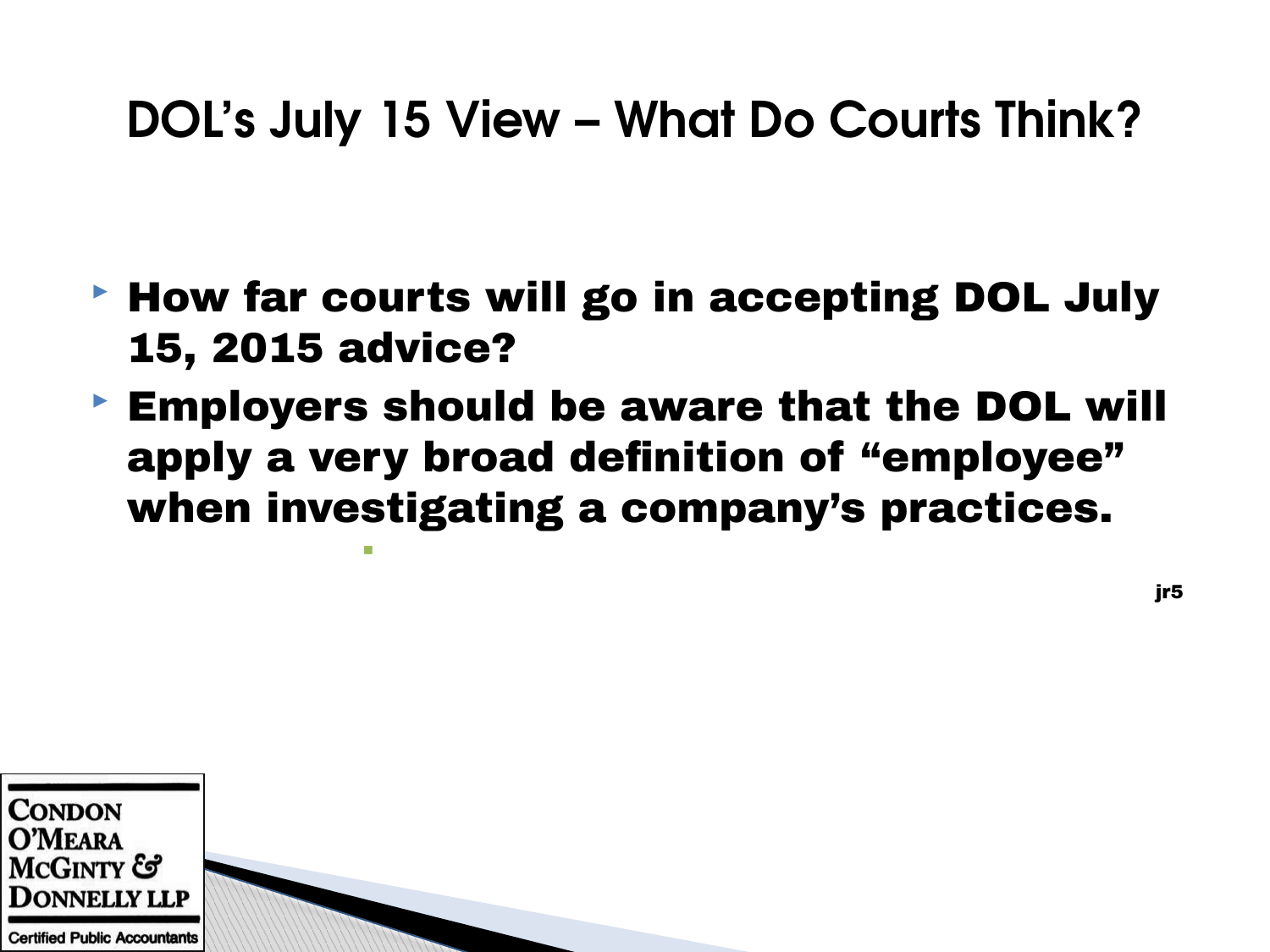

# DOL’s July 15 View – What Do Courts Think?

How far courts will go in accepting DOL July 15, 2015 advice?
Employers should be aware that the DOL will apply a very broad definition of “employee” when investigating a company’s practices.
												jr5